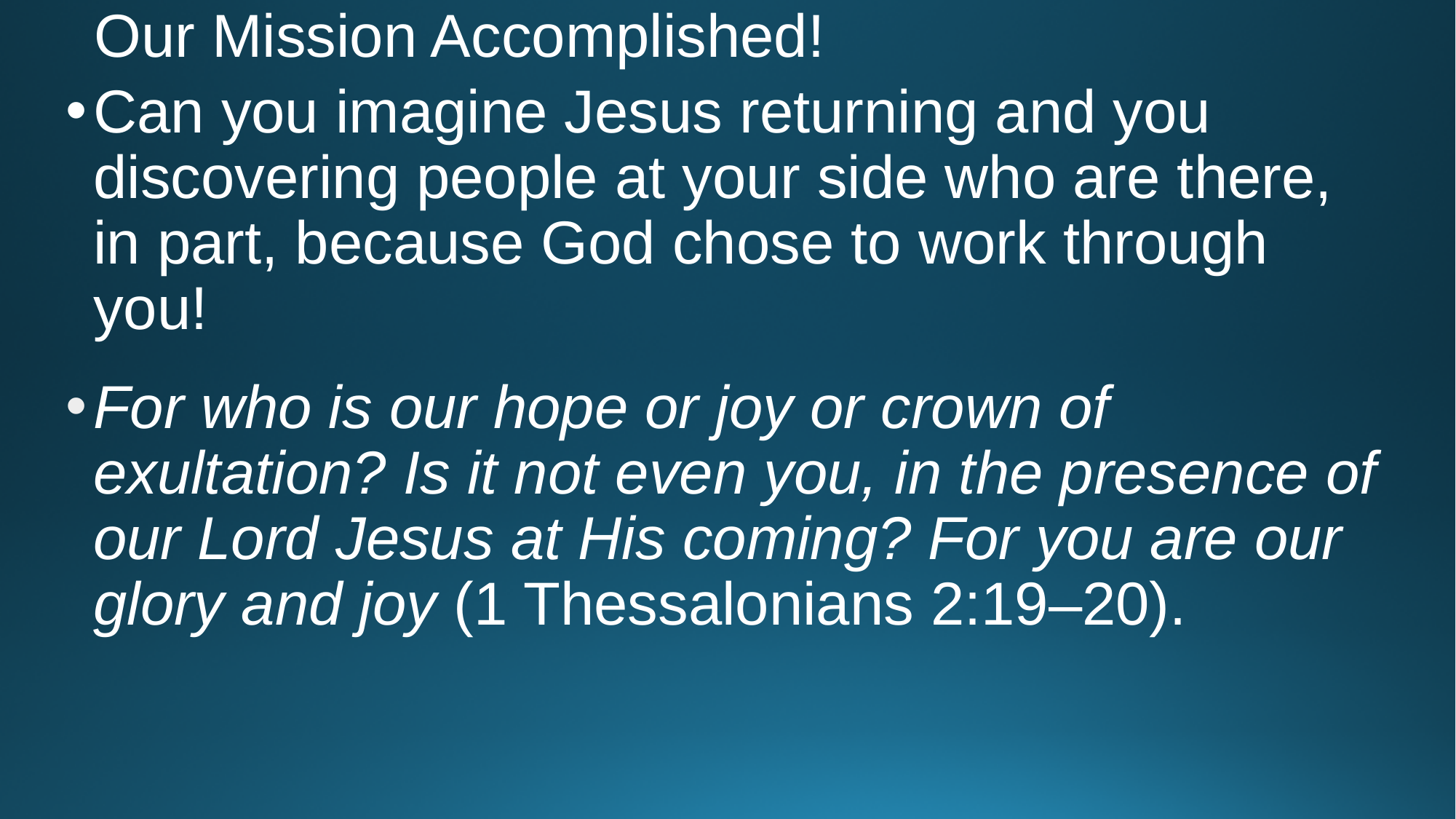

# Our Mission Accomplished!
Can you imagine Jesus returning and you discovering people at your side who are there, in part, because God chose to work through you!
For who is our hope or joy or crown of exultation? Is it not even you, in the presence of our Lord Jesus at His coming? For you are our glory and joy (1 Thessalonians 2:19–20).